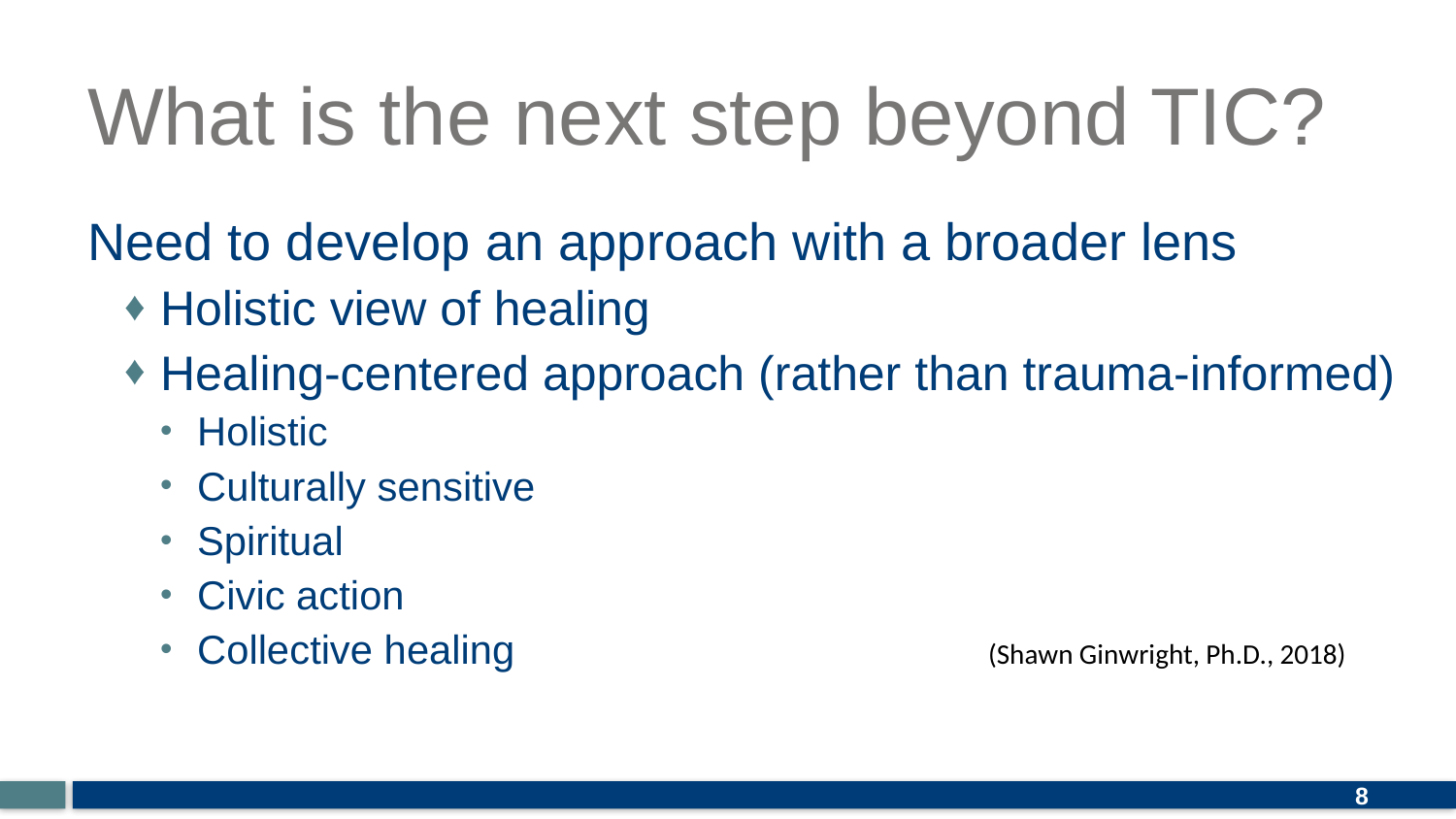

# What is the next step beyond TIC?
Need to develop an approach with a broader lens
Holistic view of healing
Healing-centered approach (rather than trauma-informed)
Holistic
Culturally sensitive
Spiritual
Civic action
Collective healing			          (Shawn Ginwright, Ph.D., 2018)